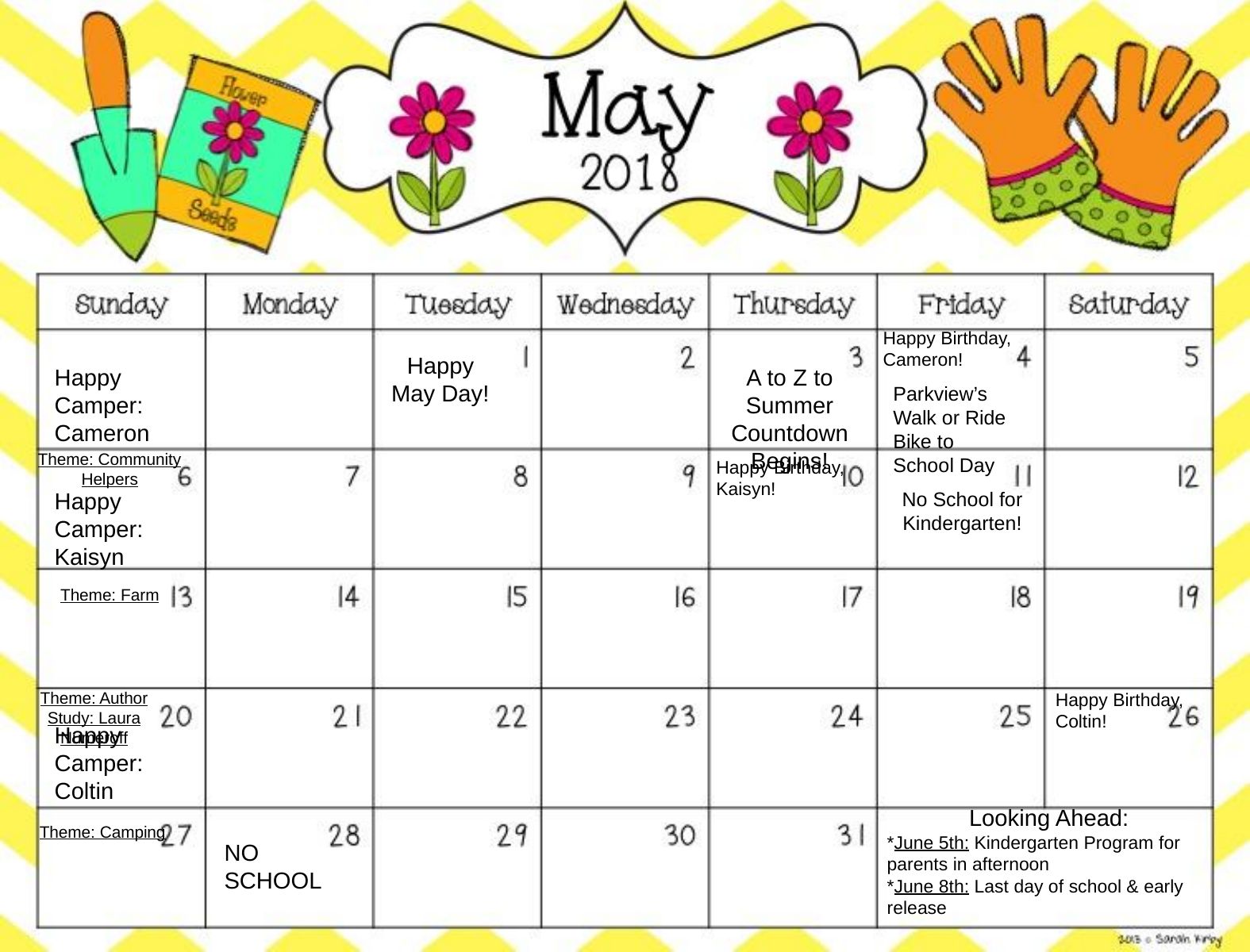

Happy Birthday, Cameron!
Happy May Day!
Happy Camper:
Cameron
A to Z to Summer Countdown Begins!
Parkview’s Walk or Ride Bike to School Day
Theme: Community Helpers
Happy Birthday,
Kaisyn!
Happy Camper:
Kaisyn
No School for Kindergarten!
Theme: Farm
Theme: Author Study: Laura Numeroff
Happy Birthday, Coltin!
Happy Camper:
Coltin
Looking Ahead:
*June 5th: Kindergarten Program for parents in afternoon
*June 8th: Last day of school & early release
Theme: Camping
NO SCHOOL